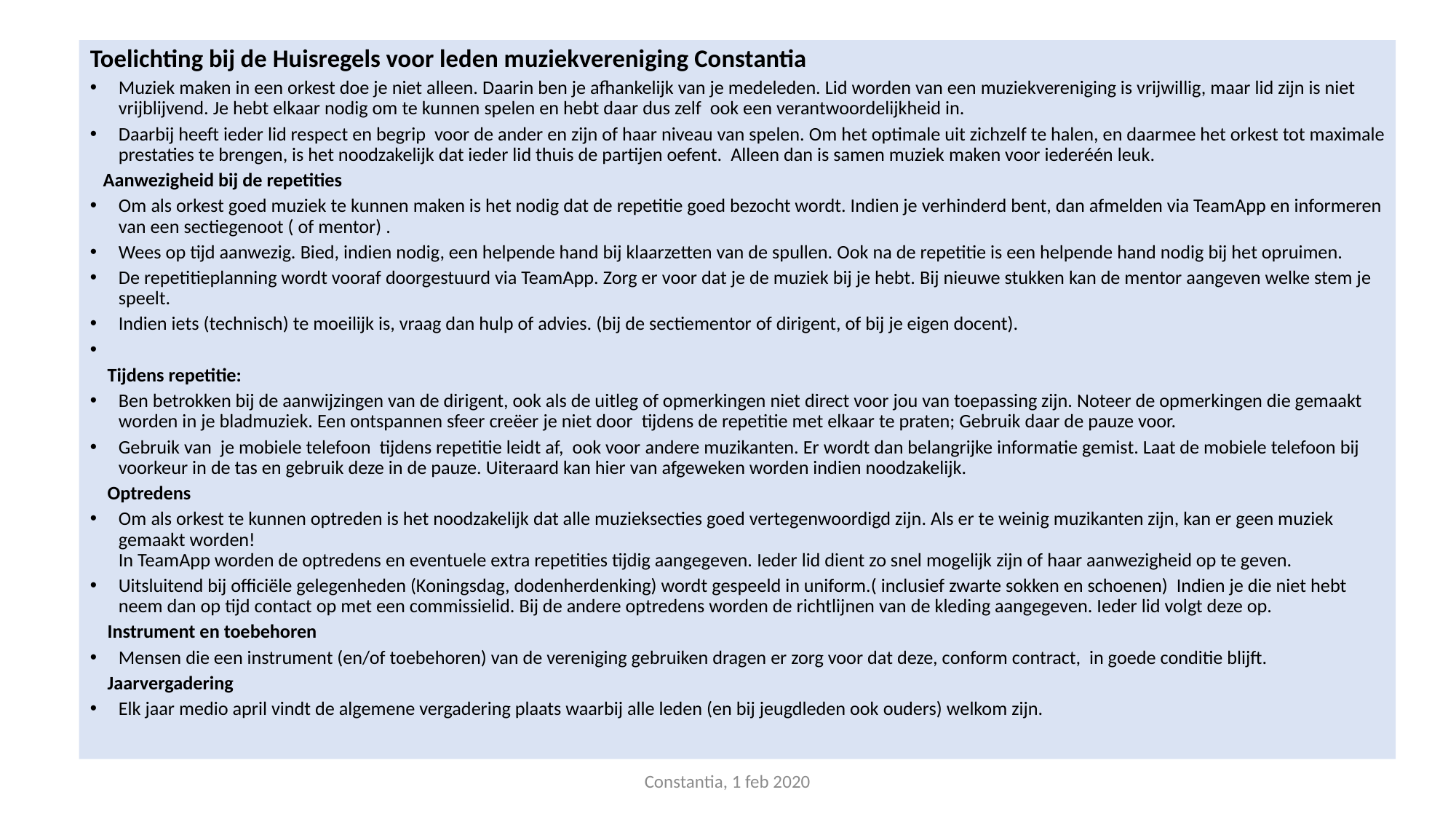

Toelichting bij de Huisregels voor leden muziekvereniging Constantia
Muziek maken in een orkest doe je niet alleen. Daarin ben je afhankelijk van je medeleden. Lid worden van een muziekvereniging is vrijwillig, maar lid zijn is niet vrijblijvend. Je hebt elkaar nodig om te kunnen spelen en hebt daar dus zelf  ook een verantwoordelijkheid in.
Daarbij heeft ieder lid respect en begrip  voor de ander en zijn of haar niveau van spelen. Om het optimale uit zichzelf te halen, en daarmee het orkest tot maximale prestaties te brengen, is het noodzakelijk dat ieder lid thuis de partijen oefent.  Alleen dan is samen muziek maken voor iederéén leuk.
   Aanwezigheid bij de repetities
Om als orkest goed muziek te kunnen maken is het nodig dat de repetitie goed bezocht wordt. Indien je verhinderd bent, dan afmelden via TeamApp en informeren van een sectiegenoot ( of mentor) .
Wees op tijd aanwezig. Bied, indien nodig, een helpende hand bij klaarzetten van de spullen. Ook na de repetitie is een helpende hand nodig bij het opruimen.
De repetitieplanning wordt vooraf doorgestuurd via TeamApp. Zorg er voor dat je de muziek bij je hebt. Bij nieuwe stukken kan de mentor aangeven welke stem je speelt.
Indien iets (technisch) te moeilijk is, vraag dan hulp of advies. (bij de sectiementor of dirigent, of bij je eigen docent).

    Tijdens repetitie:
Ben betrokken bij de aanwijzingen van de dirigent, ook als de uitleg of opmerkingen niet direct voor jou van toepassing zijn. Noteer de opmerkingen die gemaakt worden in je bladmuziek. Een ontspannen sfeer creëer je niet door  tijdens de repetitie met elkaar te praten; Gebruik daar de pauze voor.
Gebruik van  je mobiele telefoon  tijdens repetitie leidt af,  ook voor andere muzikanten. Er wordt dan belangrijke informatie gemist. Laat de mobiele telefoon bij voorkeur in de tas en gebruik deze in de pauze. Uiteraard kan hier van afgeweken worden indien noodzakelijk.
    Optredens
Om als orkest te kunnen optreden is het noodzakelijk dat alle muzieksecties goed vertegenwoordigd zijn. Als er te weinig muzikanten zijn, kan er geen muziek gemaakt worden!
In TeamApp worden de optredens en eventuele extra repetities tijdig aangegeven. Ieder lid dient zo snel mogelijk zijn of haar aanwezigheid op te geven.
Uitsluitend bij officiële gelegenheden (Koningsdag, dodenherdenking) wordt gespeeld in uniform.( inclusief zwarte sokken en schoenen)  Indien je die niet hebt neem dan op tijd contact op met een commissielid. Bij de andere optredens worden de richtlijnen van de kleding aangegeven. Ieder lid volgt deze op.
    Instrument en toebehoren
Mensen die een instrument (en/of toebehoren) van de vereniging gebruiken dragen er zorg voor dat deze, conform contract,  in goede conditie blijft.
    Jaarvergadering
Elk jaar medio april vindt de algemene vergadering plaats waarbij alle leden (en bij jeugdleden ook ouders) welkom zijn.

Constantia, 1 feb 2020